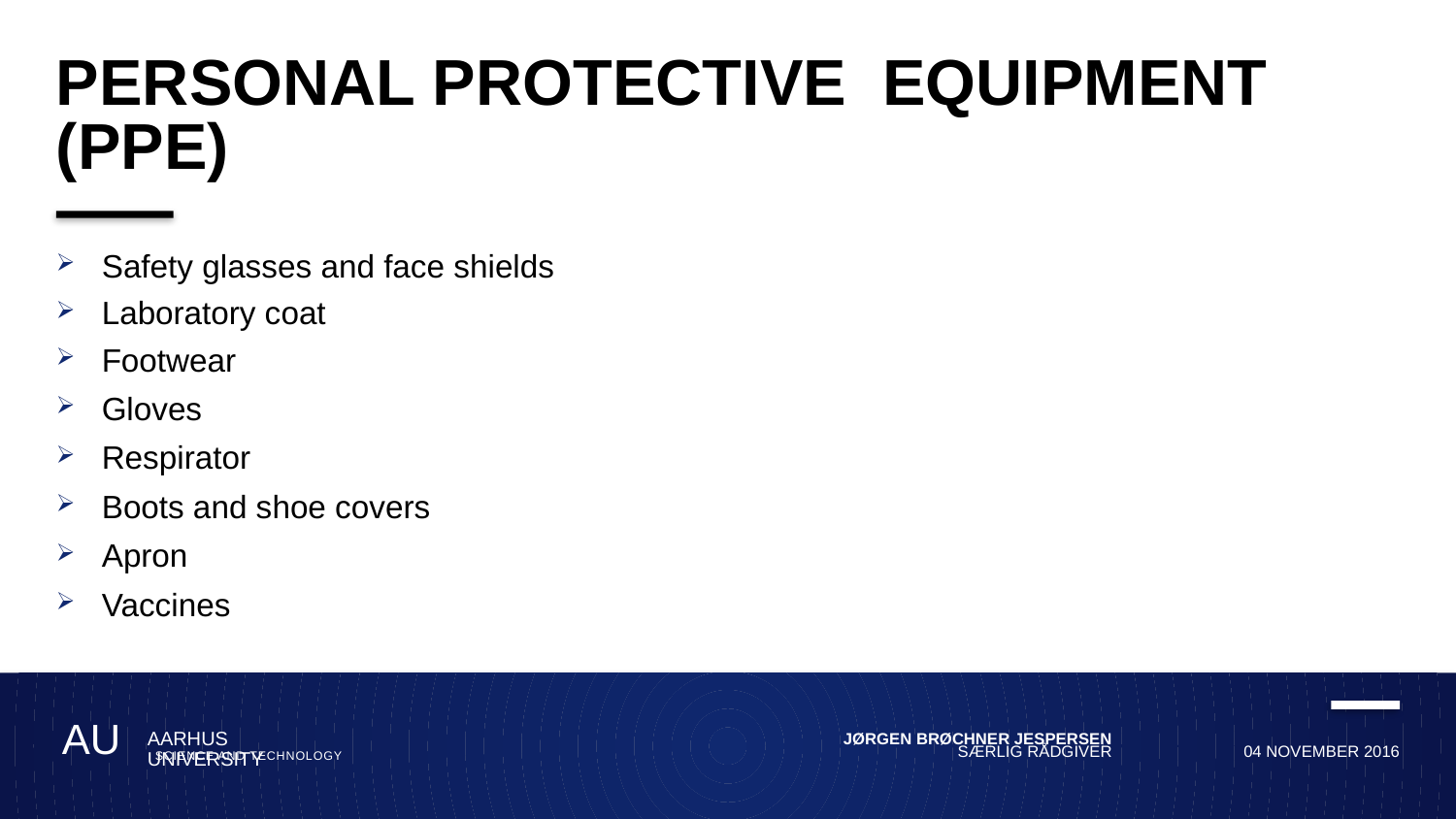

# Personal protective  equipment (PPE)
Safety glasses and face shields
Laboratory coat
Footwear
Gloves
Respirator
Boots and shoe covers
Apron
Vaccines